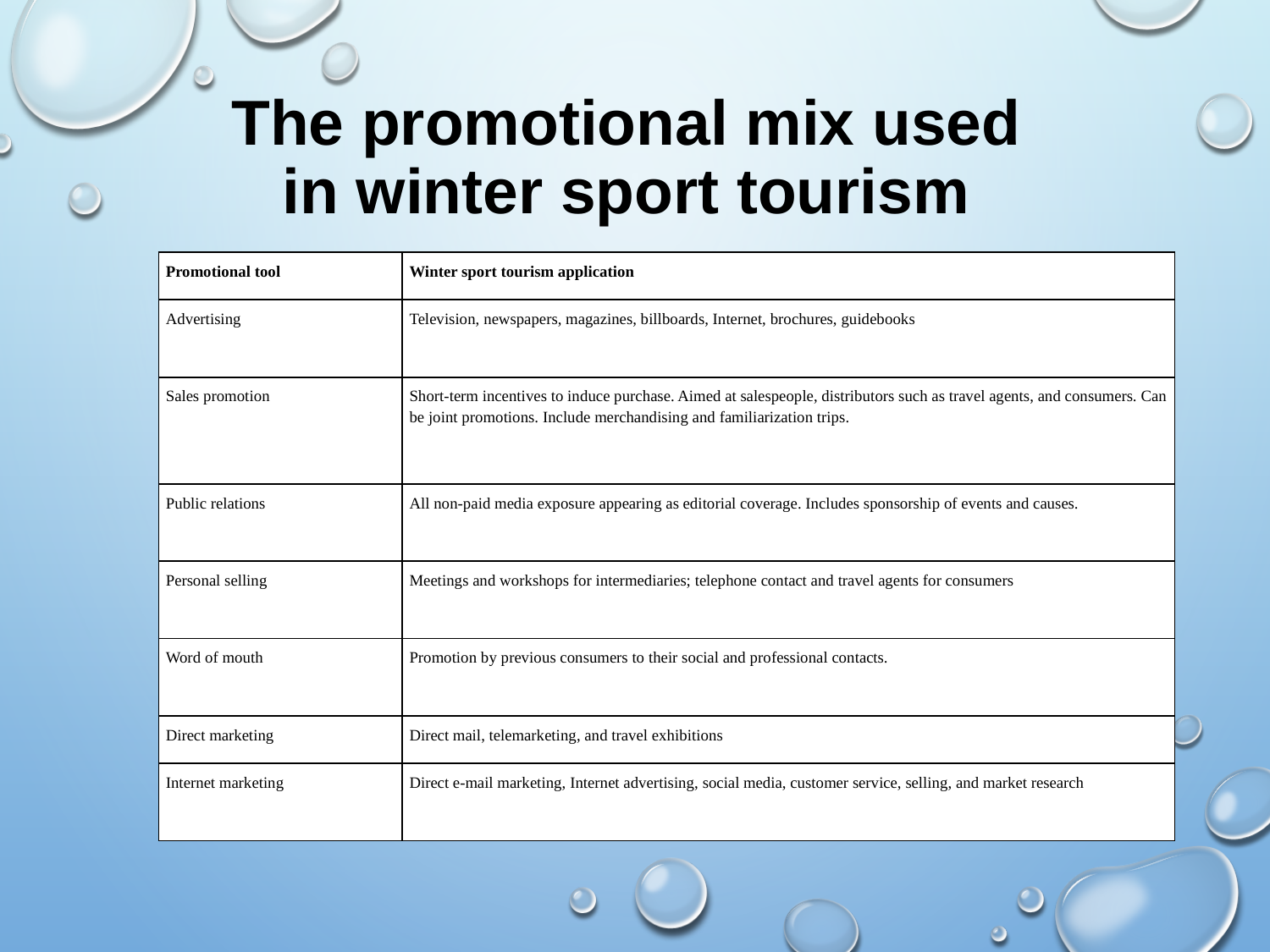

# The promotional mix used in winter sport tourism
| Promotional tool | Winter sport tourism application |
| --- | --- |
| Advertising | Television, newspapers, magazines, billboards, Internet, brochures, guidebooks |
| Sales promotion | Short-term incentives to induce purchase. Aimed at salespeople, distributors such as travel agents, and consumers. Can be joint promotions. Include merchandising and familiarization trips. |
| Public relations | All non-paid media exposure appearing as editorial coverage. Includes sponsorship of events and causes. |
| Personal selling | Meetings and workshops for intermediaries; telephone contact and travel agents for consumers |
| Word of mouth | Promotion by previous consumers to their social and professional contacts. |
| Direct marketing | Direct mail, telemarketing, and travel exhibitions |
| Internet marketing | Direct e-mail marketing, Internet advertising, social media, customer service, selling, and market research |